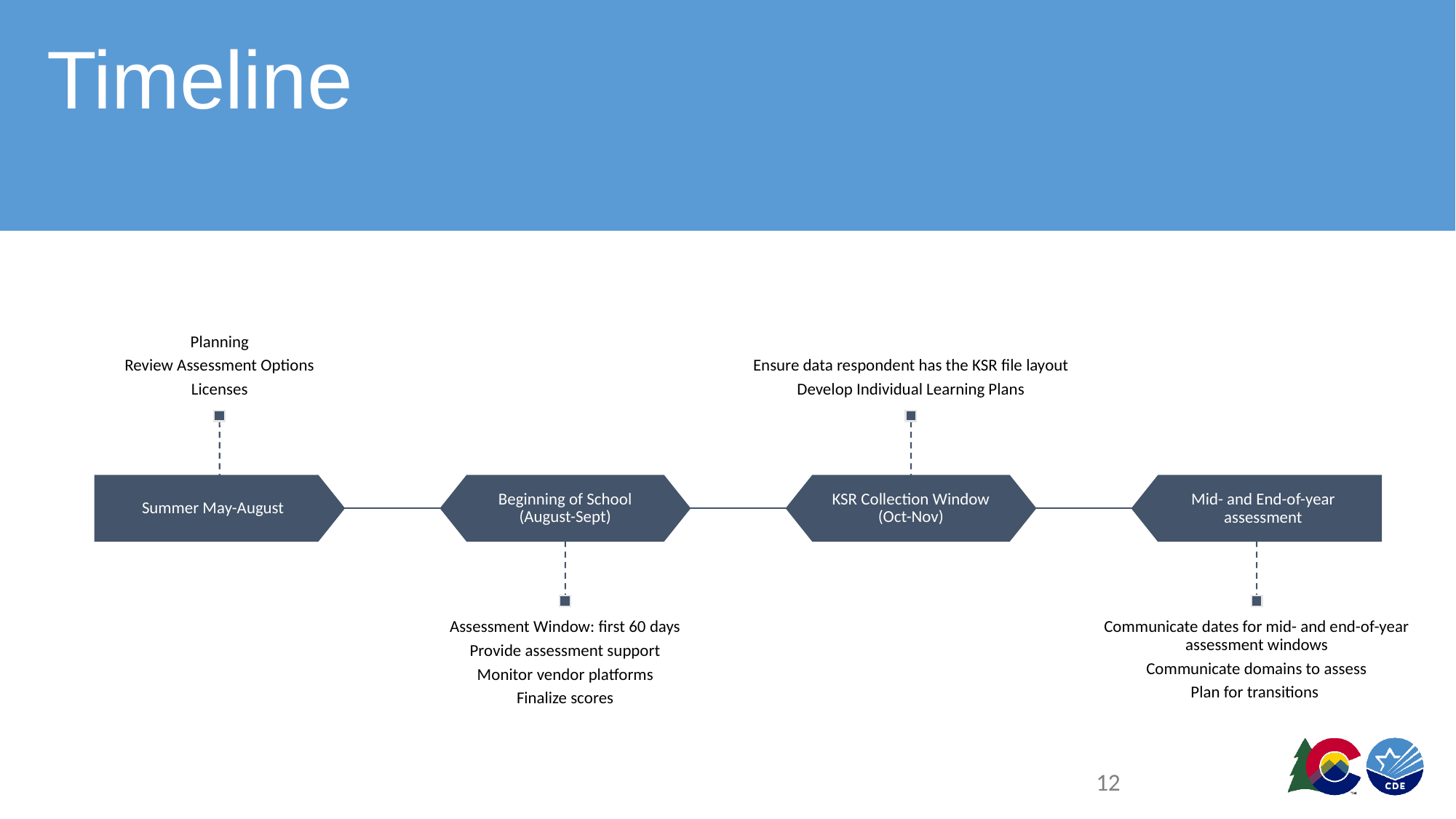

# Timeline
Summer May-August
Planning
Review Assessment Options
Licenses
Beginning of School (August-Sept)
Assessment Window: first 60 days
Provide assessment support
Monitor vendor platforms
Finalize scores
KSR Collection Window (Oct-Nov)
Ensure data respondent has the KSR file layout
Develop Individual Learning Plans
Mid- and End-of-year assessment
Communicate dates for mid- and end-of-year assessment windows
Communicate domains to assess
Plan for transitions
12